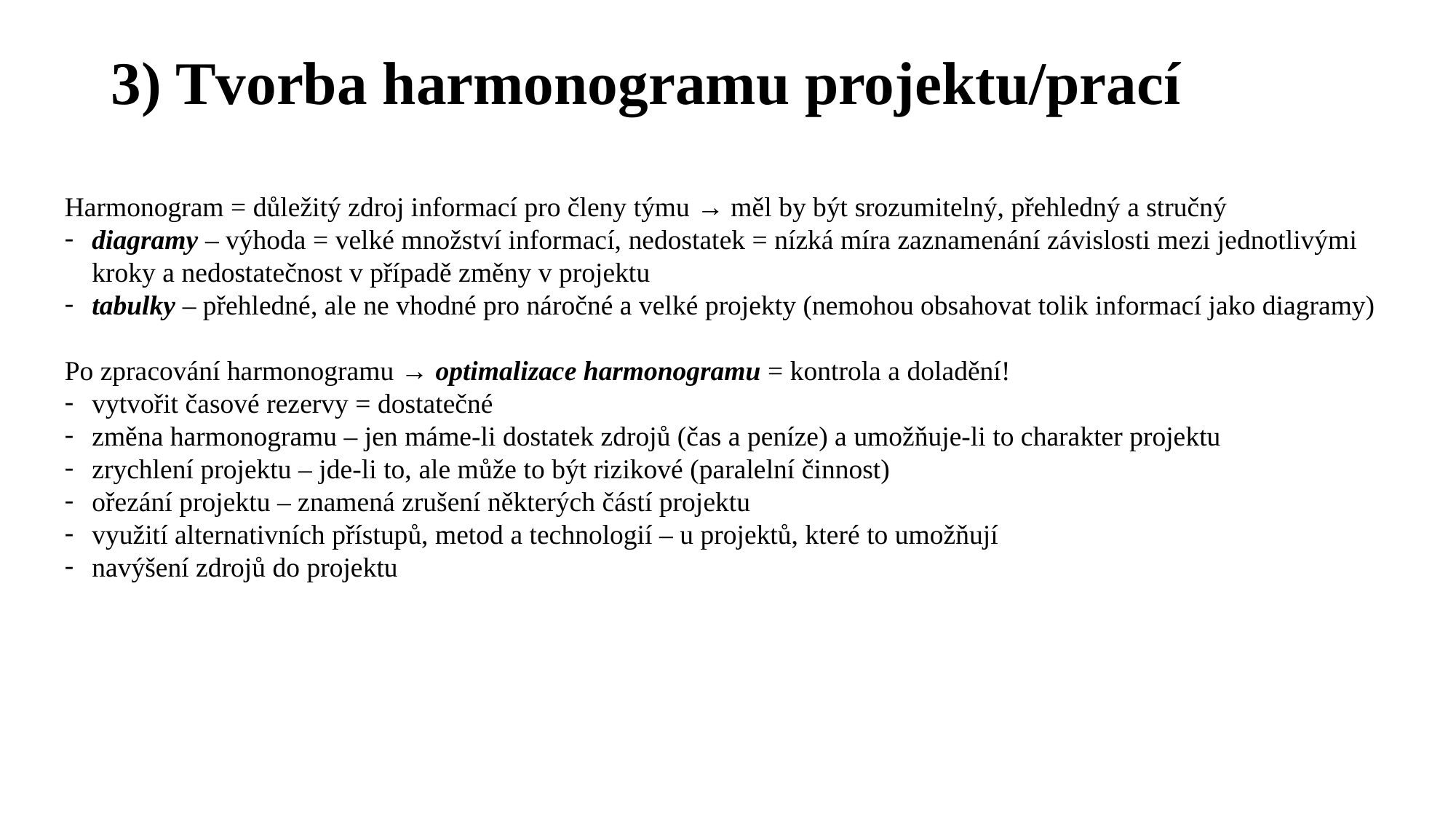

# 3) Tvorba harmonogramu projektu/prací

Harmonogram = důležitý zdroj informací pro členy týmu → měl by být srozumitelný, přehledný a stručný
diagramy – výhoda = velké množství informací, nedostatek = nízká míra zaznamenání závislosti mezi jednotlivými kroky a nedostatečnost v případě změny v projektu
tabulky – přehledné, ale ne vhodné pro náročné a velké projekty (nemohou obsahovat tolik informací jako diagramy)

Po zpracování harmonogramu → optimalizace harmonogramu = kontrola a doladění!
vytvořit časové rezervy = dostatečné
změna harmonogramu – jen máme-li dostatek zdrojů (čas a peníze) a umožňuje-li to charakter projektu
zrychlení projektu – jde-li to, ale může to být rizikové (paralelní činnost)
ořezání projektu – znamená zrušení některých částí projektu
využití alternativních přístupů, metod a technologií – u projektů, které to umožňují
navýšení zdrojů do projektu